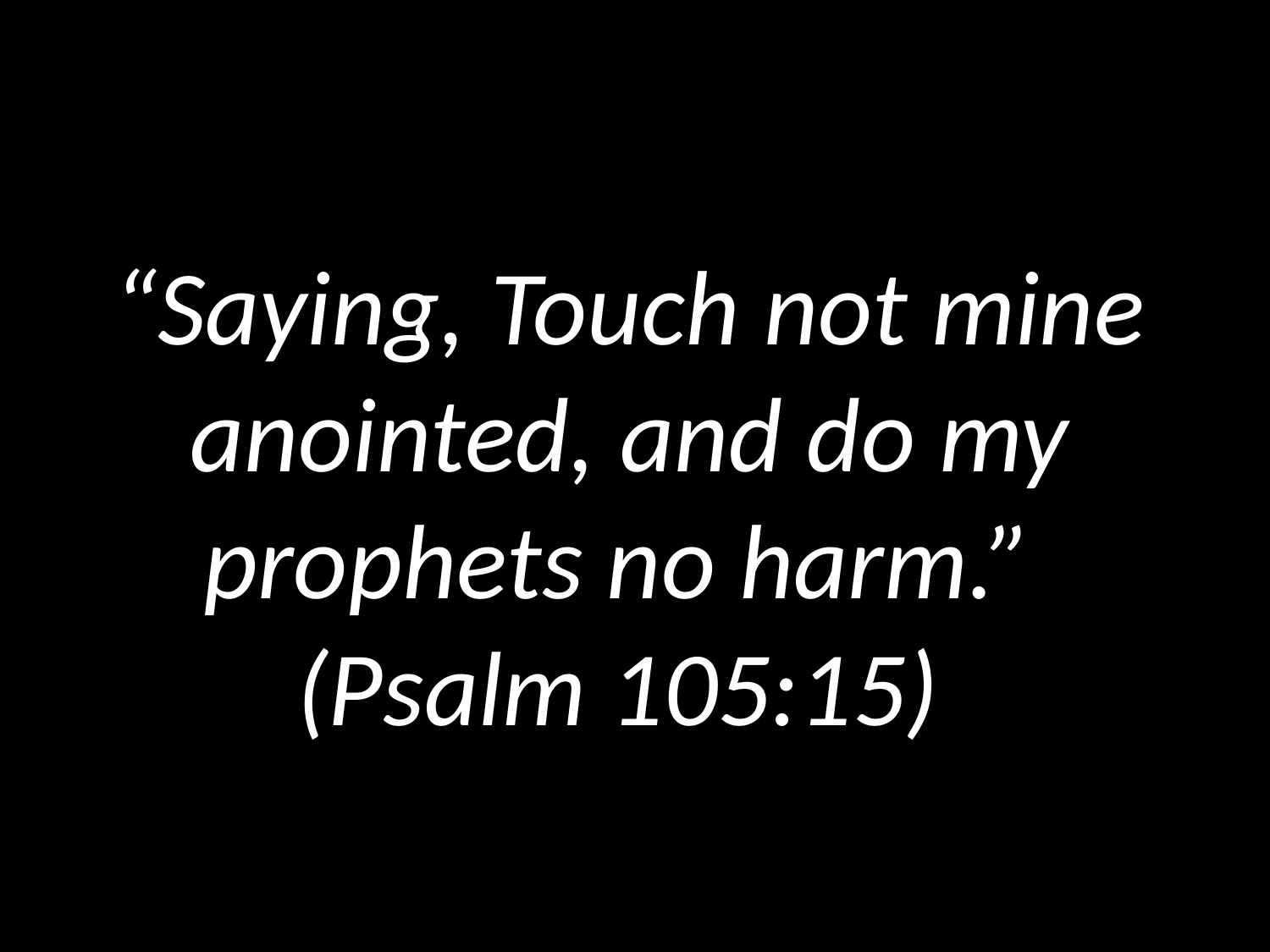

“Saying, Touch not mine anointed, and do my prophets no harm.”
(Psalm 105:15)